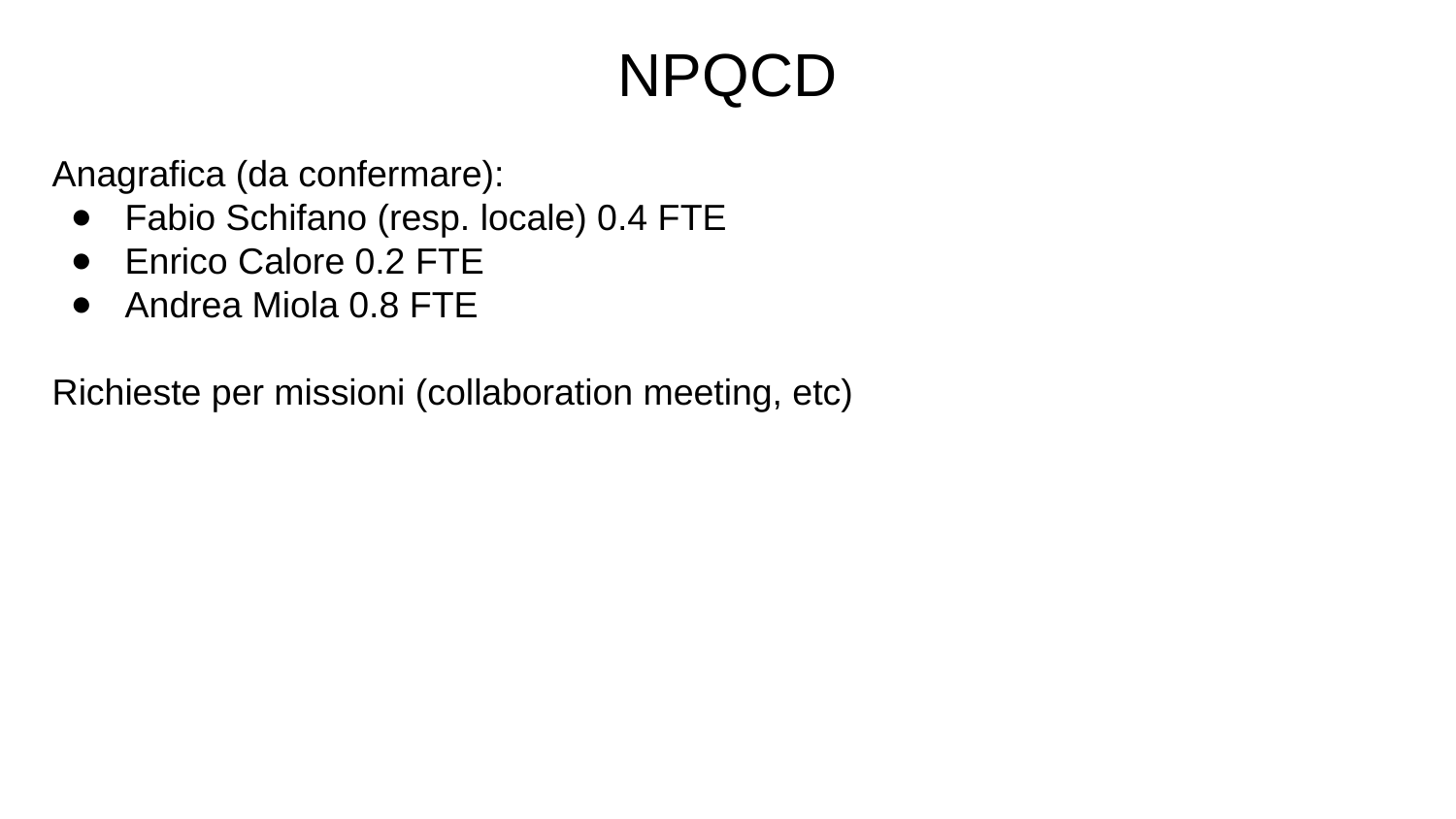

NPQCD
Anagrafica (da confermare):
Fabio Schifano (resp. locale) 0.4 FTE
Enrico Calore 0.2 FTE
Andrea Miola 0.8 FTE

Richieste per missioni (collaboration meeting, etc)